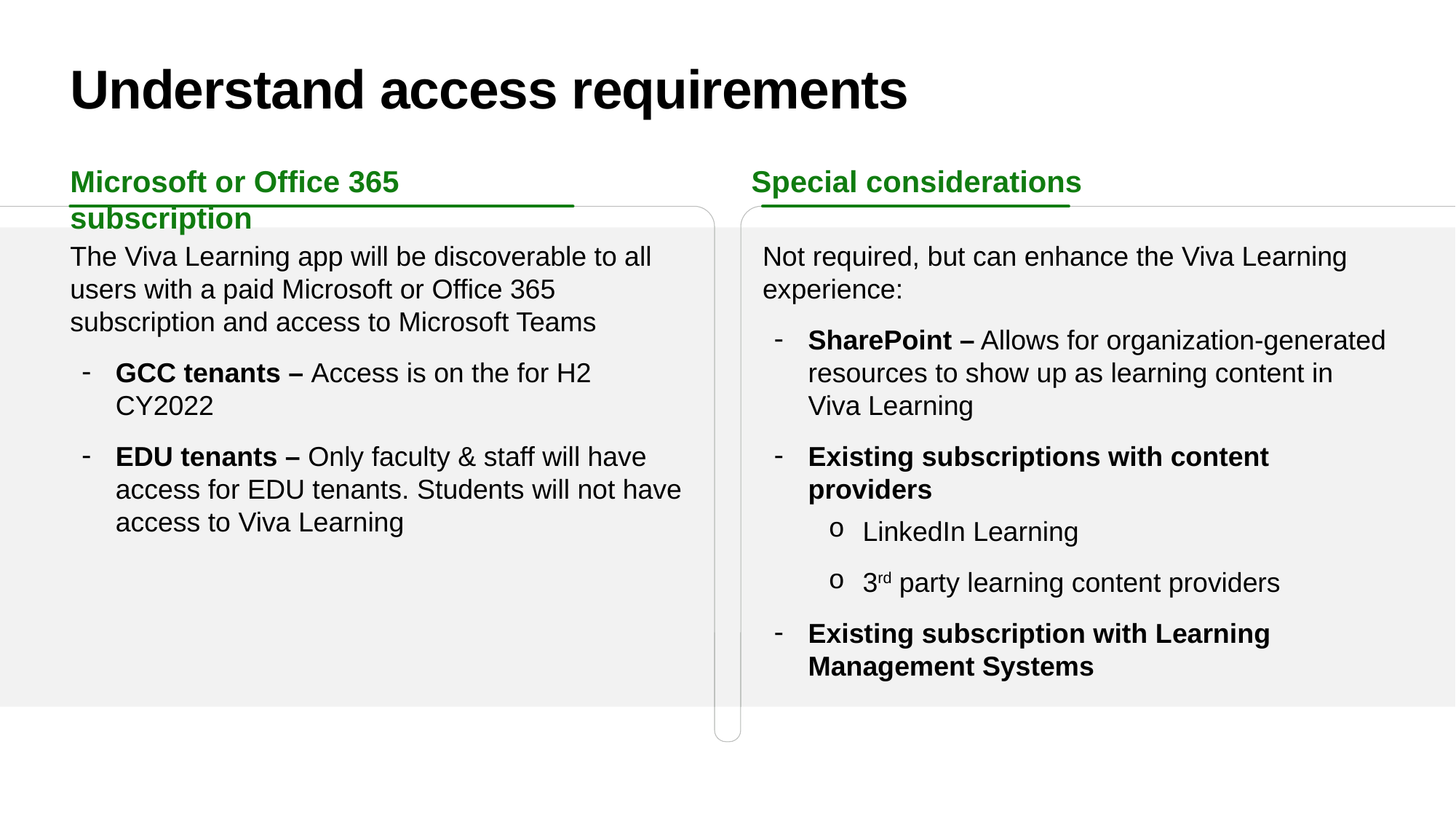

# Understand access requirements

Microsoft or Office 365 subscription
Special considerations

The Viva Learning app will be discoverable to all users with a paid Microsoft or Office 365 subscription and access to Microsoft Teams
GCC tenants – Access is on the for H2 CY2022
EDU tenants – Only faculty & staff will have access for EDU tenants. Students will not have access to Viva Learning
Not required, but can enhance the Viva Learning experience:
SharePoint – Allows for organization-generated resources to show up as learning content in Viva Learning
Existing subscriptions with content providers
LinkedIn Learning
3rd party learning content providers
Existing subscription with Learning Management Systems